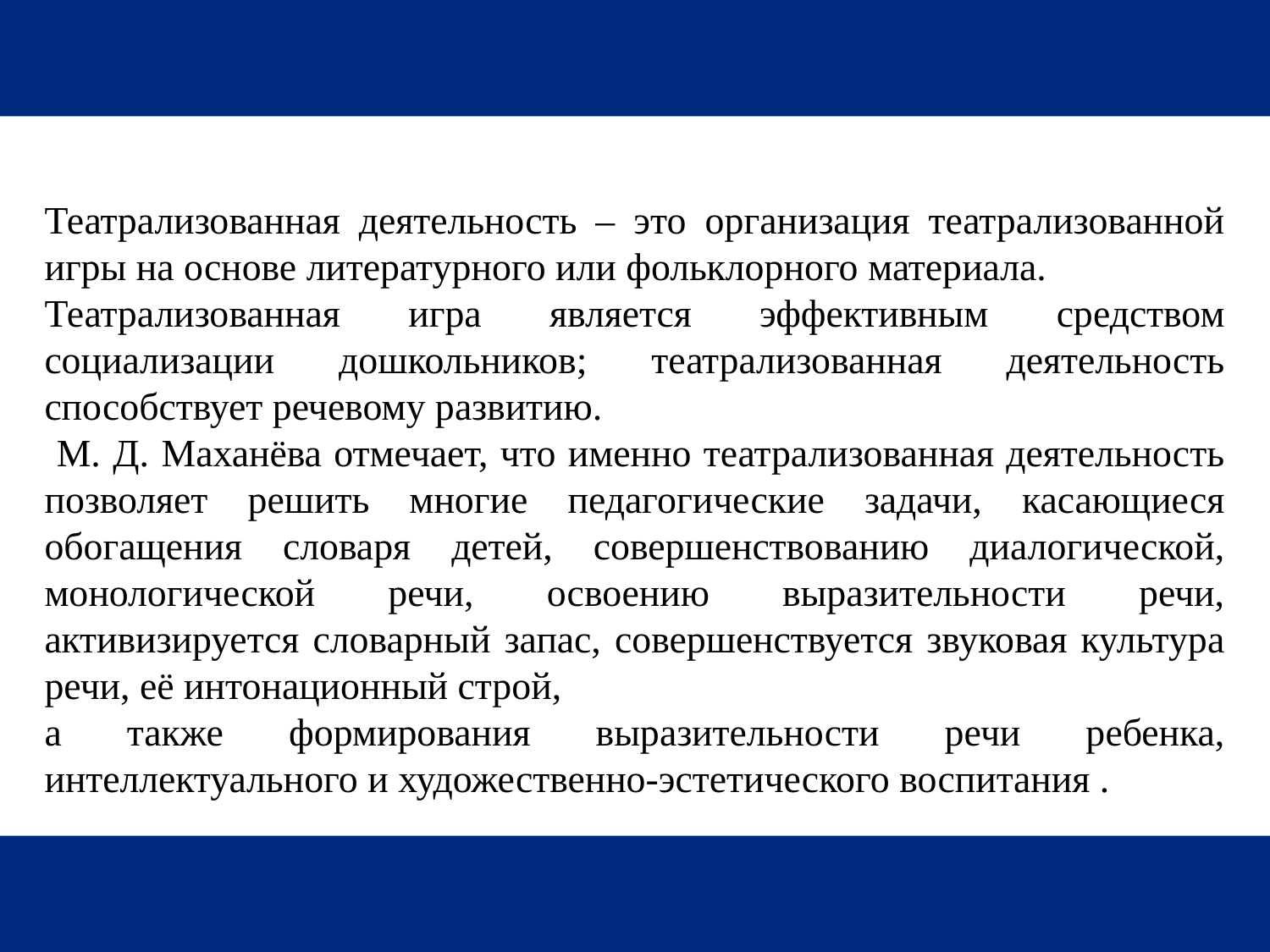

Театрализованная деятельность – это организация театрализованной игры на основе литературного или фольклорного материала.
Театрализованная игра является эффективным средством социализации дошкольников; театрализованная деятельность способствует речевому развитию.
 М. Д. Маханёва отмечает, что именно театрализованная деятельность позволяет решить многие педагогические задачи, касающиеся обогащения словаря детей, совершенствованию диалогической, монологической речи, освоению выразительности речи, активизируется словарный запас, совершенствуется звуковая культура речи, её интонационный строй,
а также формирования выразительности речи ребенка, интеллектуального и художественно-эстетического воспитания .